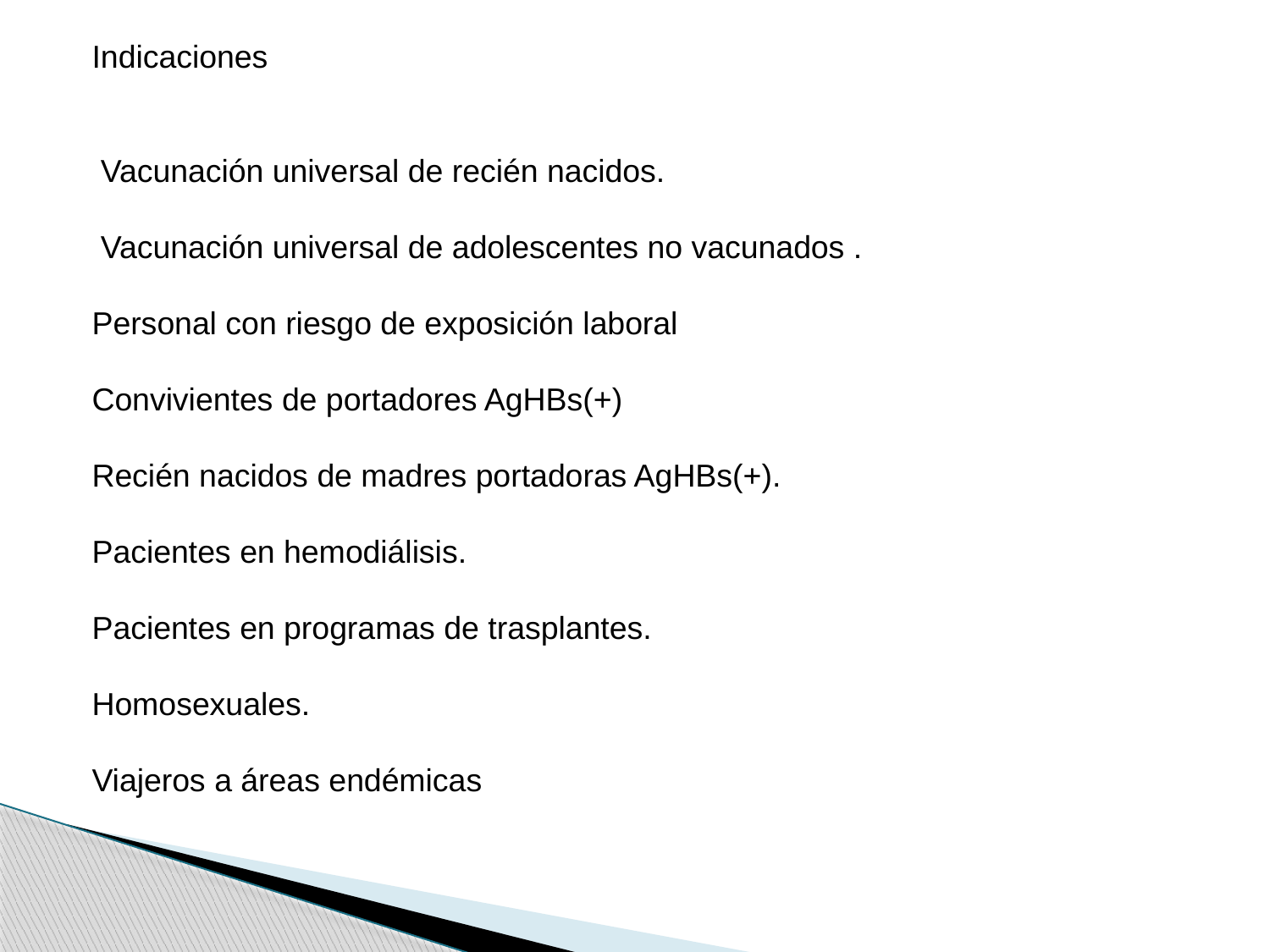

Indicaciones

 Vacunación universal de recién nacidos.

 Vacunación universal de adolescentes no vacunados .

Personal con riesgo de exposición laboral

Convivientes de portadores AgHBs(+)

Recién nacidos de madres portadoras AgHBs(+).

Pacientes en hemodiálisis.

Pacientes en programas de trasplantes.

Homosexuales.

Viajeros a áreas endémicas